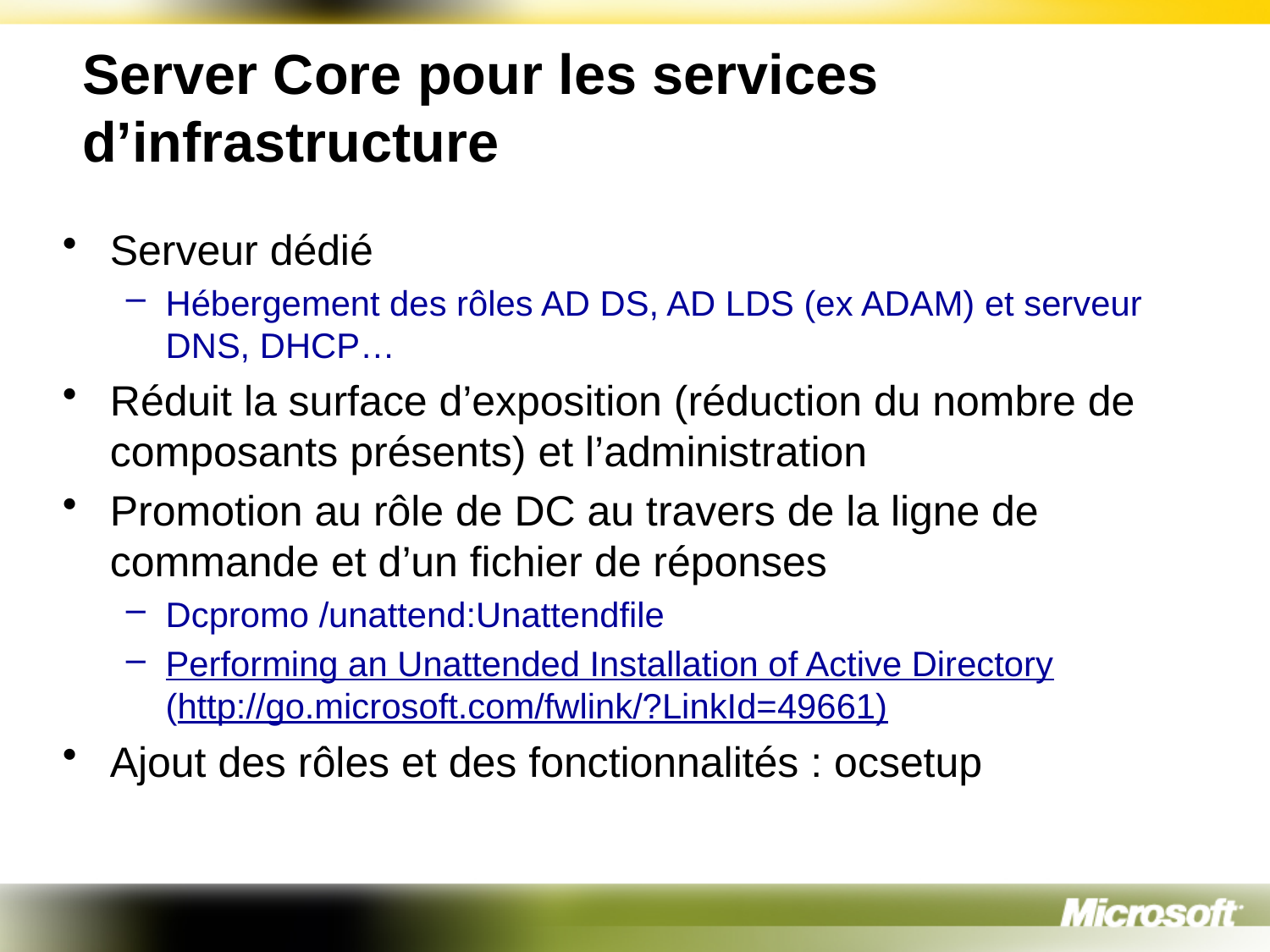

# Server Core pour les services d’infrastructure
Serveur dédié
Hébergement des rôles AD DS, AD LDS (ex ADAM) et serveur DNS, DHCP…
Réduit la surface d’exposition (réduction du nombre de composants présents) et l’administration
Promotion au rôle de DC au travers de la ligne de commande et d’un fichier de réponses
Dcpromo /unattend:Unattendfile
Performing an Unattended Installation of Active Directory (http://go.microsoft.com/fwlink/?LinkId=49661)
Ajout des rôles et des fonctionnalités : ocsetup